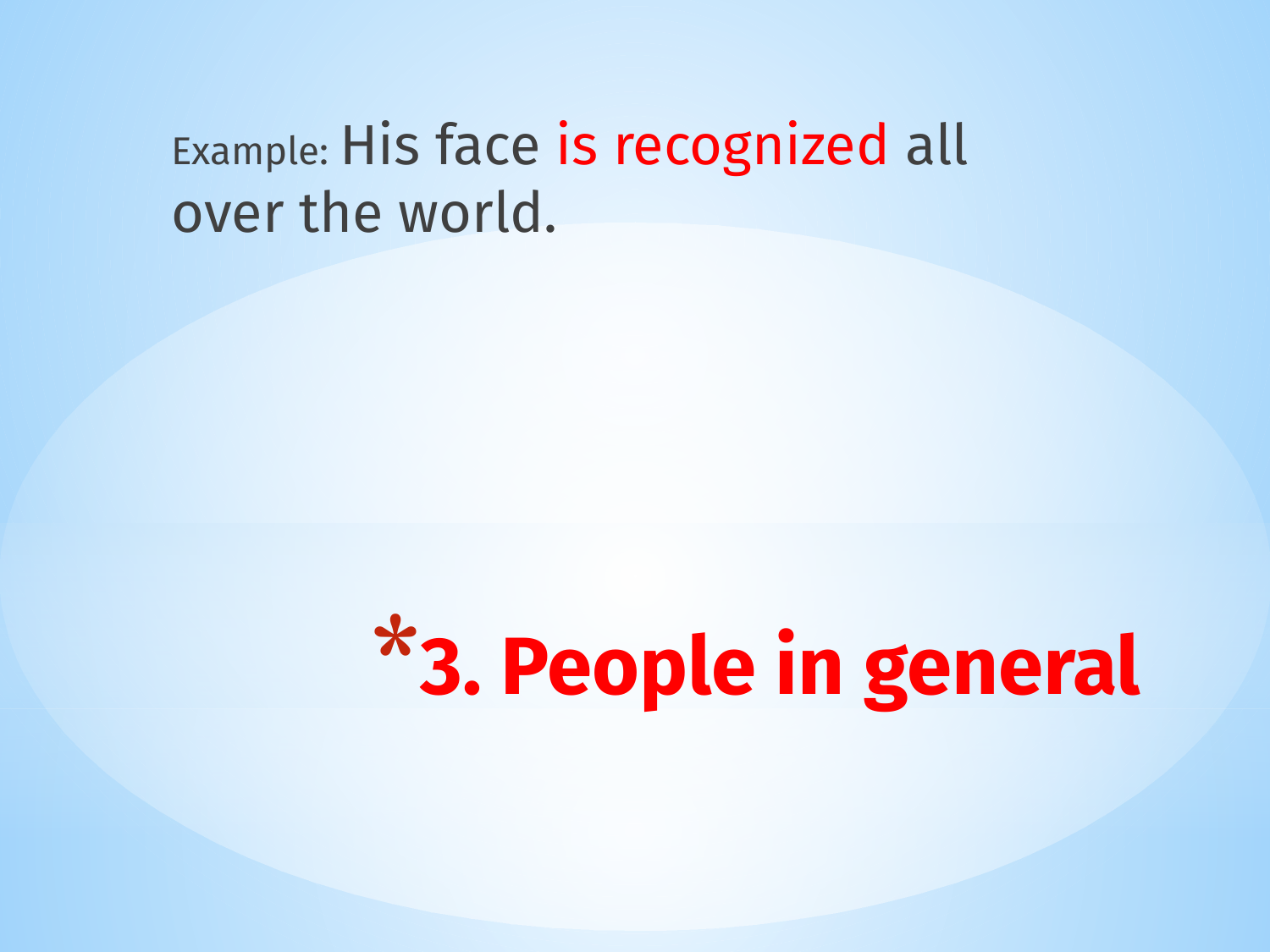

Example: His face is recognized all over the world.
# 3. People in general